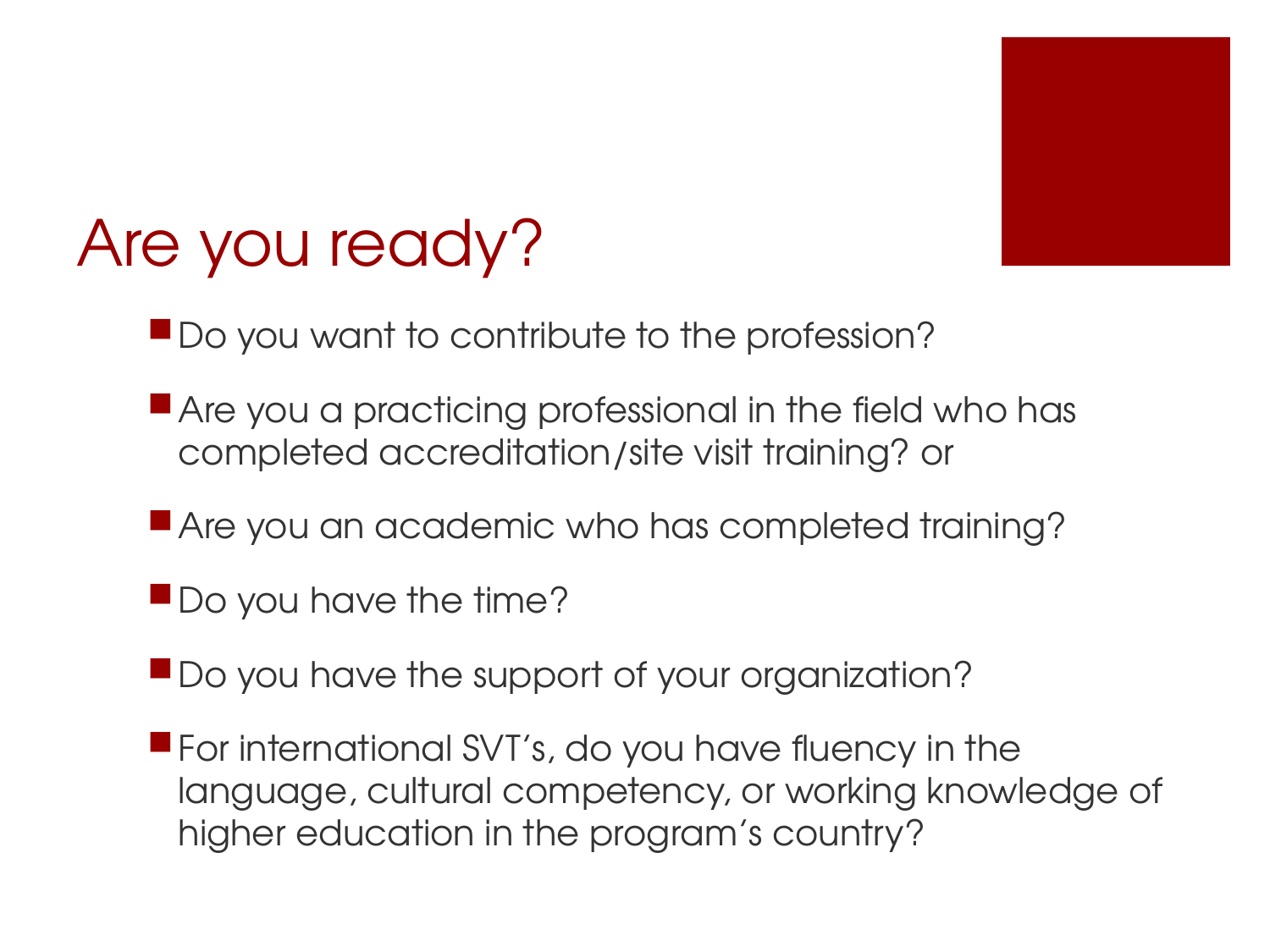

# Are you ready?
Do you want to contribute to the profession?
Are you a practicing professional in the field who has completed accreditation/site visit training? or
Are you an academic who has completed training?
Do you have the time?
Do you have the support of your organization?
For international SVT’s, do you have fluency in the  language, cultural competency, or working knowledge of higher education in the program’s country?